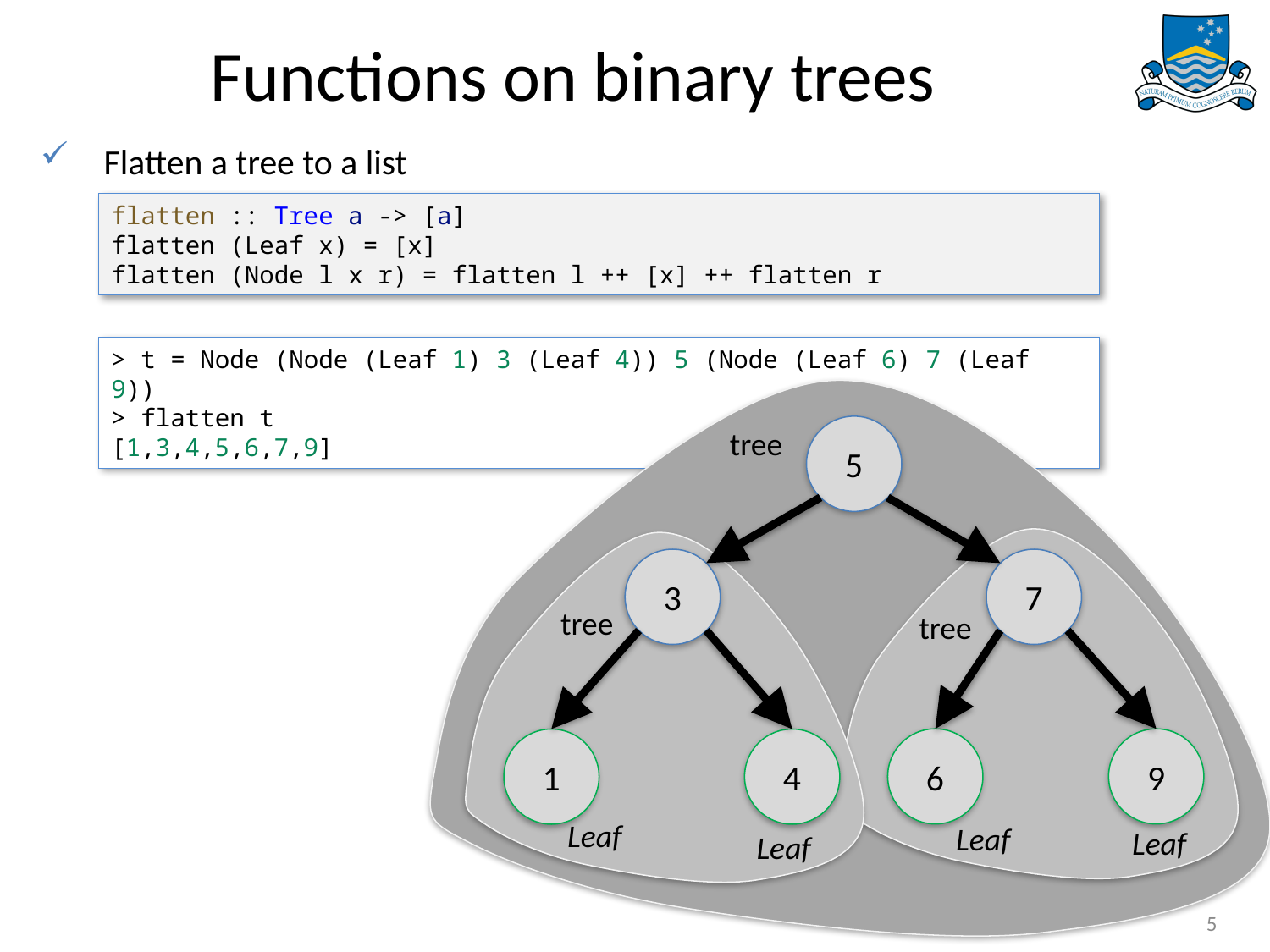

# Functions on binary trees
Flatten a tree to a list

flatten :: Tree a -> [a]
flatten (Leaf x) = [x]
flatten (Node l x r) = flatten l ++ [x] ++ flatten r
> t = Node (Node (Leaf 1) 3 (Leaf 4)) 5 (Node (Leaf 6) 7 (Leaf 9))
> flatten t
[1,3,4,5,6,7,9]

5
tree

3
7
tree
tree
6
9
1
4
Leaf
Leaf
Leaf
Leaf
5